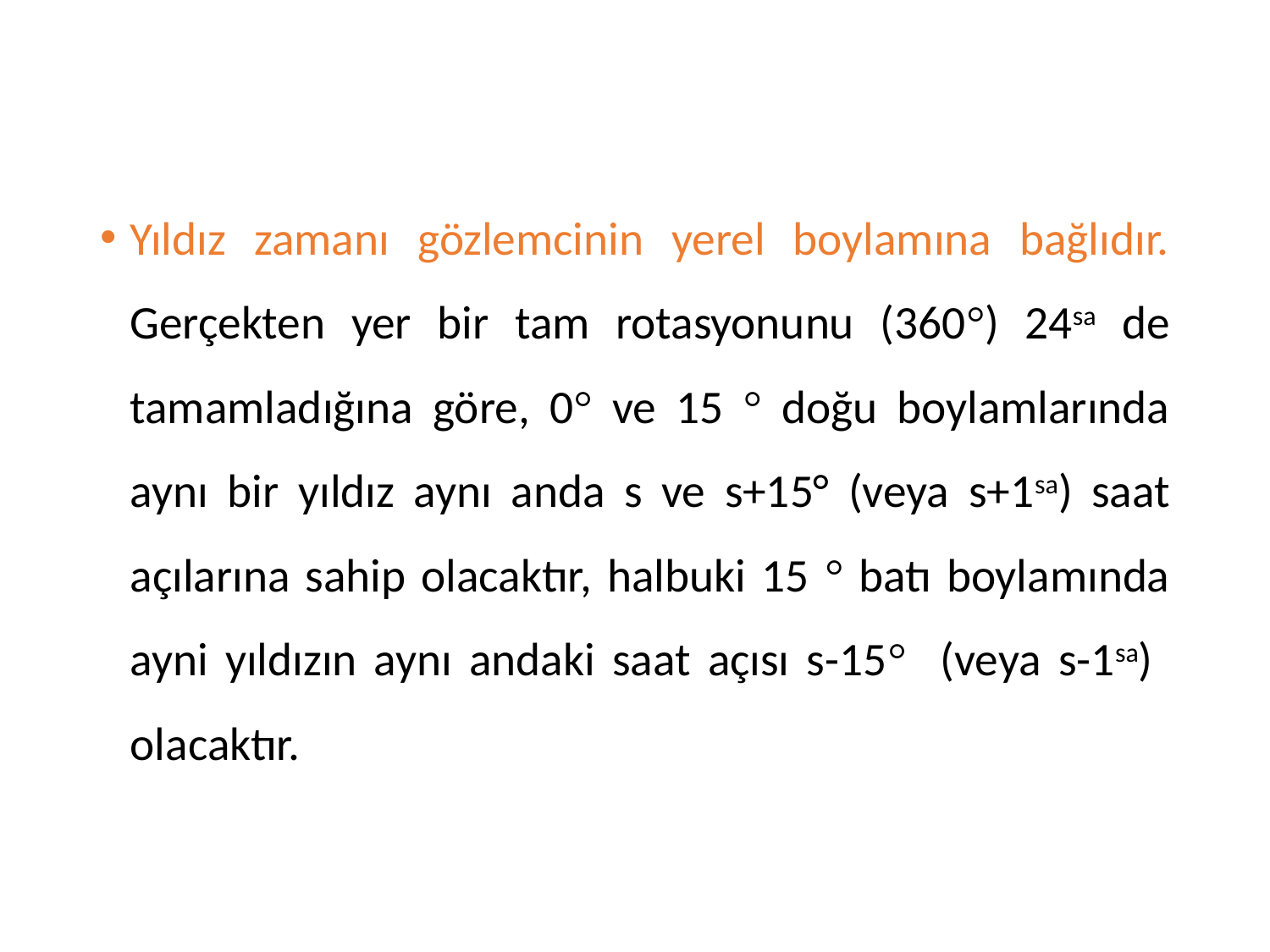

Yıldız zamanı gözlemcinin yerel boylamına bağlıdır. Gerçekten yer bir tam rotasyonunu (360°) 24sa de tamamladığına göre, 0° ve 15 ° doğu boylamlarında aynı bir yıldız aynı anda s ve s+15° (veya s+1sa) saat açılarına sahip olacaktır, halbuki 15 ° batı boylamında ayni yıldızın aynı andaki saat açısı s-15°  (veya s-1sa)  olacaktır.